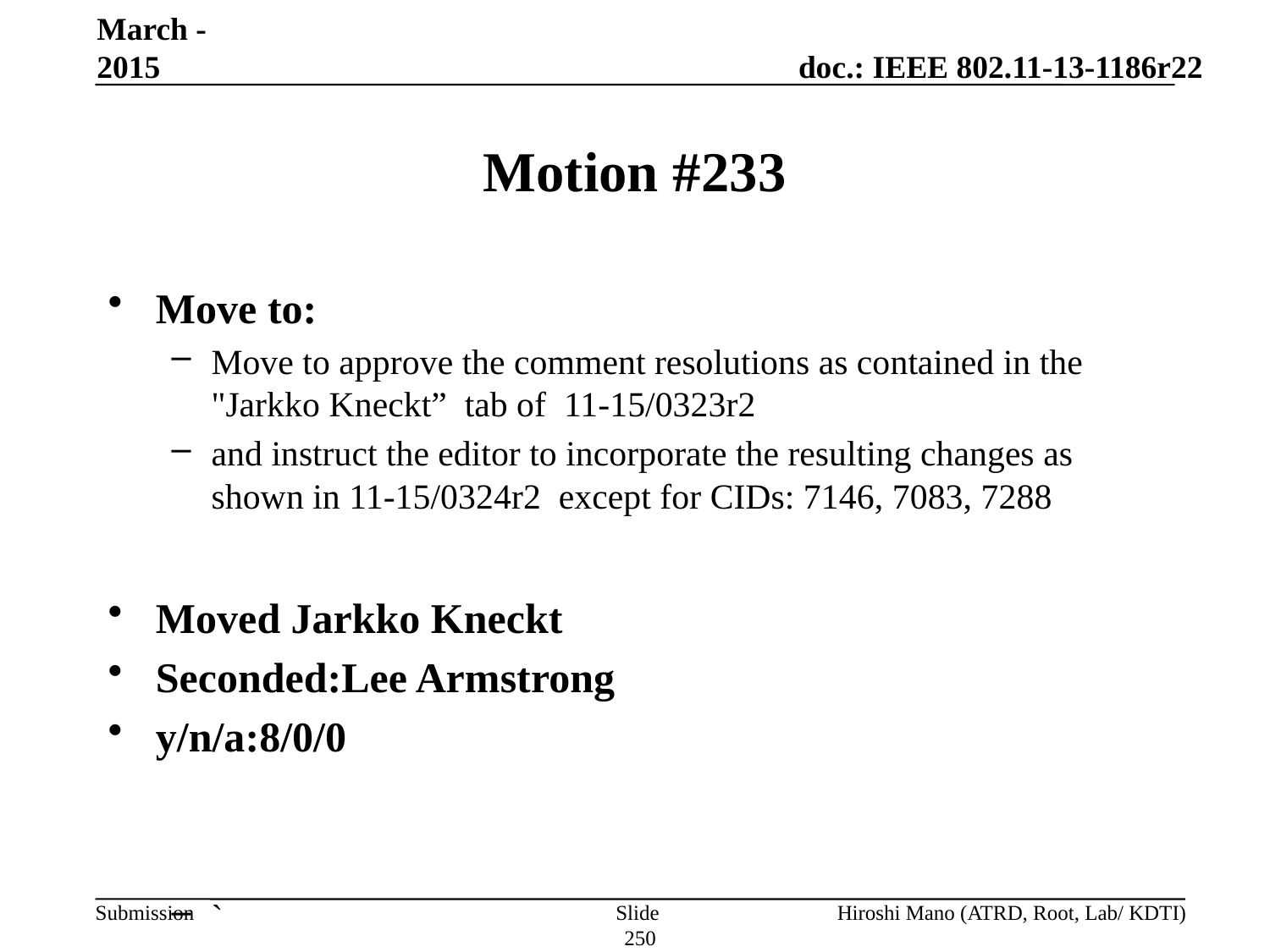

March -2015
# Motion #233
Move to:
Move to approve the comment resolutions as contained in the "Jarkko Kneckt”  tab of  11-15/0323r2
and instruct the editor to incorporate the resulting changes as shown in 11-15/0324r2  except for CIDs: 7146, 7083, 7288

Moved Jarkko Kneckt
Seconded:Lee Armstrong
y/n/a:8/0/0

`

Slide 250
Hiroshi Mano (ATRD, Root, Lab/ KDTI)